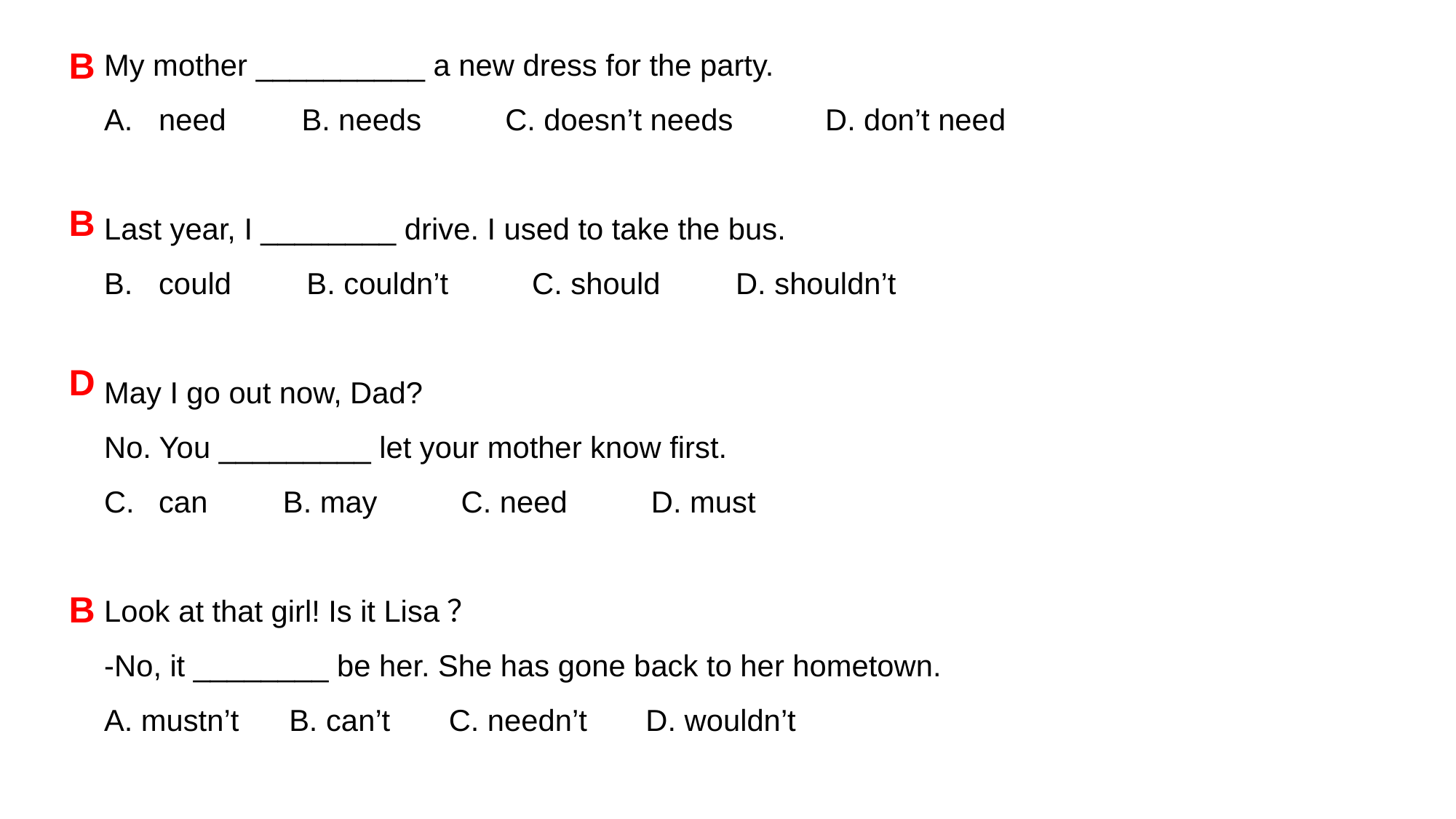

My mother __________ a new dress for the party.
need         B. needs          C. doesn’t needs           D. don’t need

Last year, I ________ drive. I used to take the bus.
could         B. couldn’t          C. should         D. shouldn’t

May I go out now, Dad?
No. You _________ let your mother know first.
can         B. may          C. need          D. must

Look at that girl! Is it Lisa？
-No, it ________ be her. She has gone back to her hometown.
A. mustn’t      B. can’t       C. needn’t       D. wouldn’t
 B
 B
 D
 B